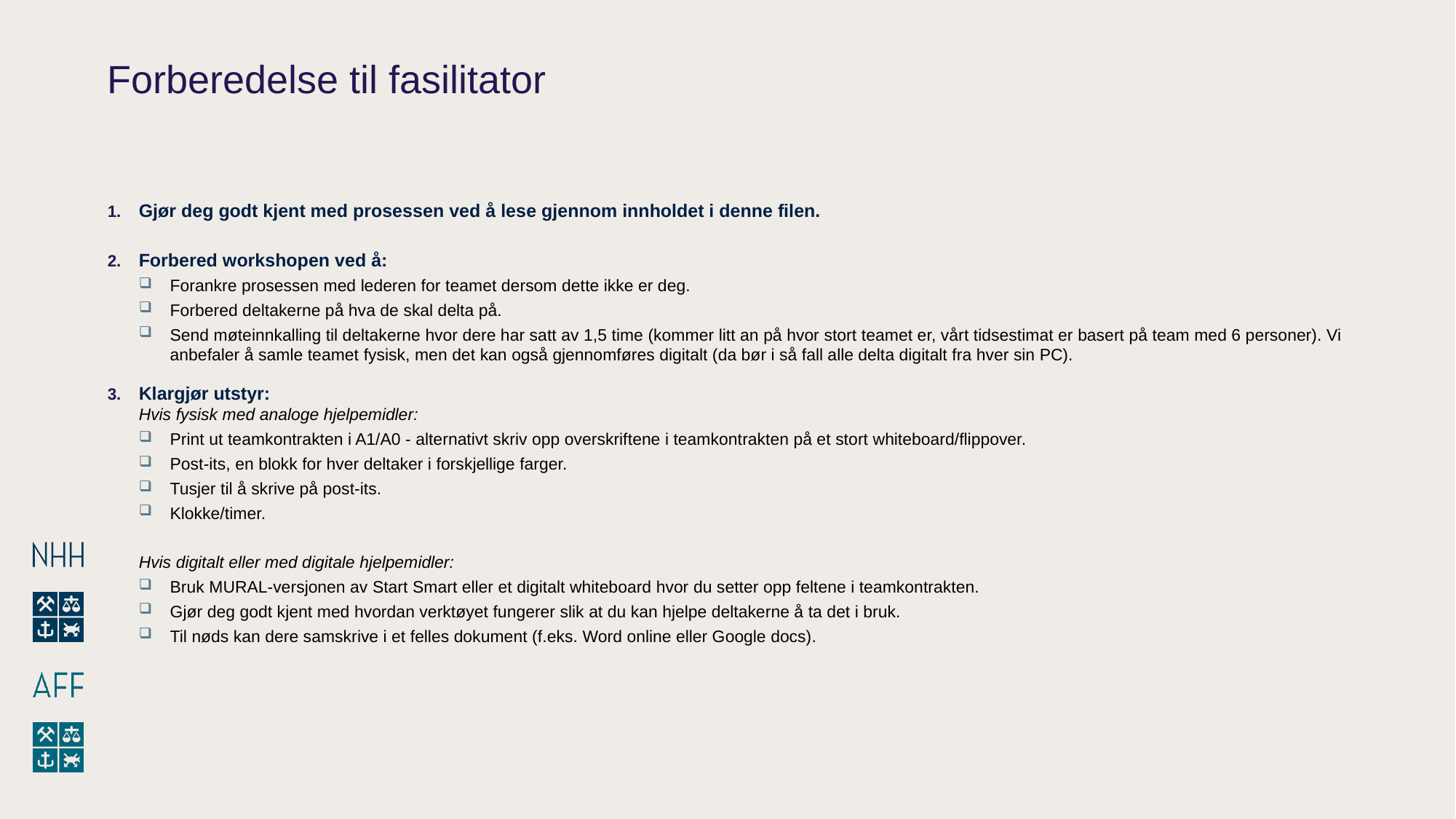

# Forberedelse til fasilitator
Gjør deg godt kjent med prosessen ved å lese gjennom innholdet i denne filen.
Forbered workshopen ved å:
Forankre prosessen med lederen for teamet dersom dette ikke er deg.
Forbered deltakerne på hva de skal delta på.
Send møteinnkalling til deltakerne hvor dere har satt av 1,5 time (kommer litt an på hvor stort teamet er, vårt tidsestimat er basert på team med 6 personer). Vi anbefaler å samle teamet fysisk, men det kan også gjennomføres digitalt (da bør i så fall alle delta digitalt fra hver sin PC).
Klargjør utstyr:
Hvis fysisk med analoge hjelpemidler:
Print ut teamkontrakten i A1/A0 - alternativt skriv opp overskriftene i teamkontrakten på et stort whiteboard/flippover.
Post-its, en blokk for hver deltaker i forskjellige farger.
Tusjer til å skrive på post-its.
Klokke/timer.

Hvis digitalt eller med digitale hjelpemidler:
Bruk MURAL-versjonen av Start Smart eller et digitalt whiteboard hvor du setter opp feltene i teamkontrakten.
Gjør deg godt kjent med hvordan verktøyet fungerer slik at du kan hjelpe deltakerne å ta det i bruk.
Til nøds kan dere samskrive i et felles dokument (f.eks. Word online eller Google docs).